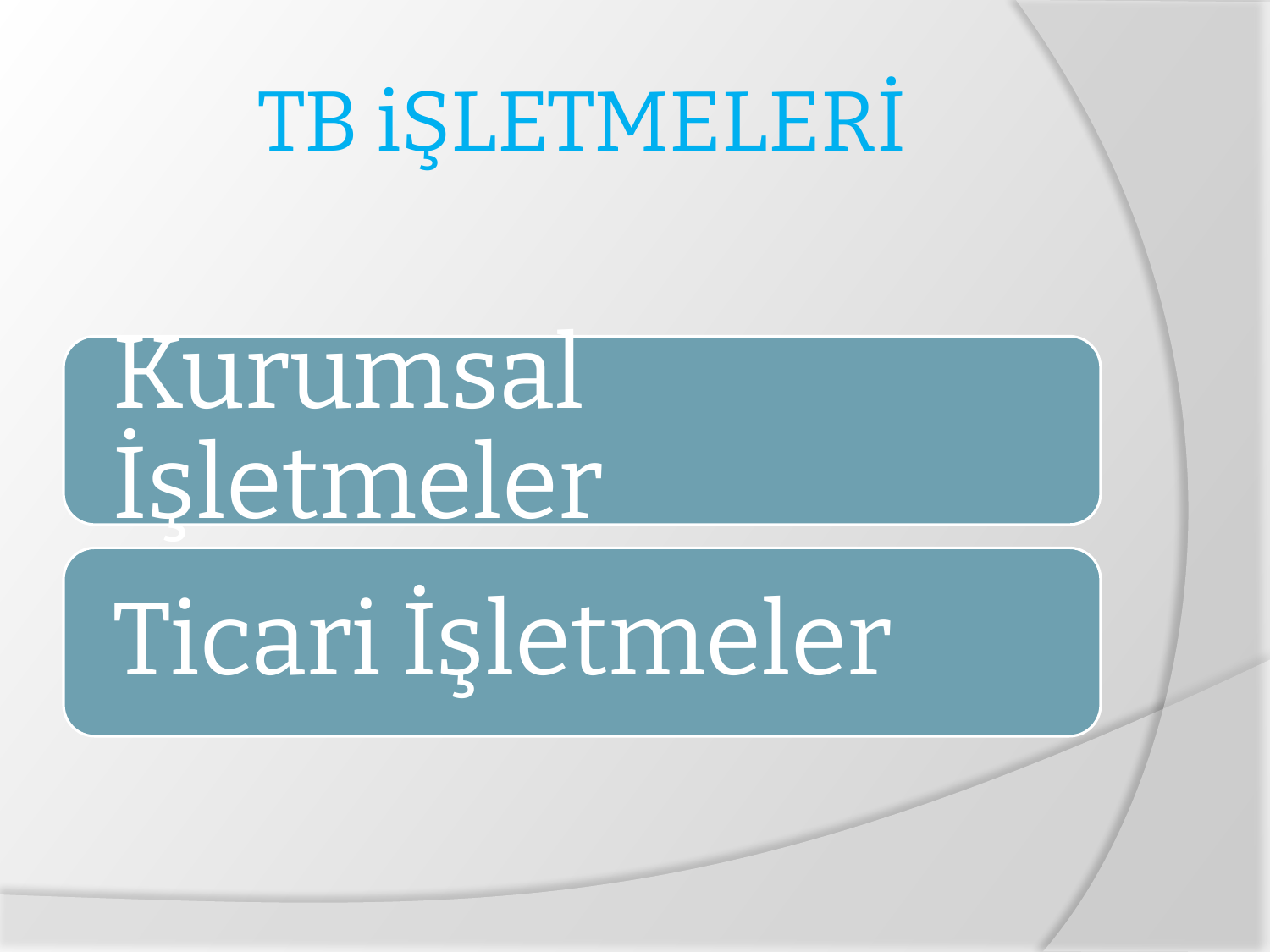

# TB iŞLETMELERİ
Kurumsal İşletmeler
Ticari İşletmeler